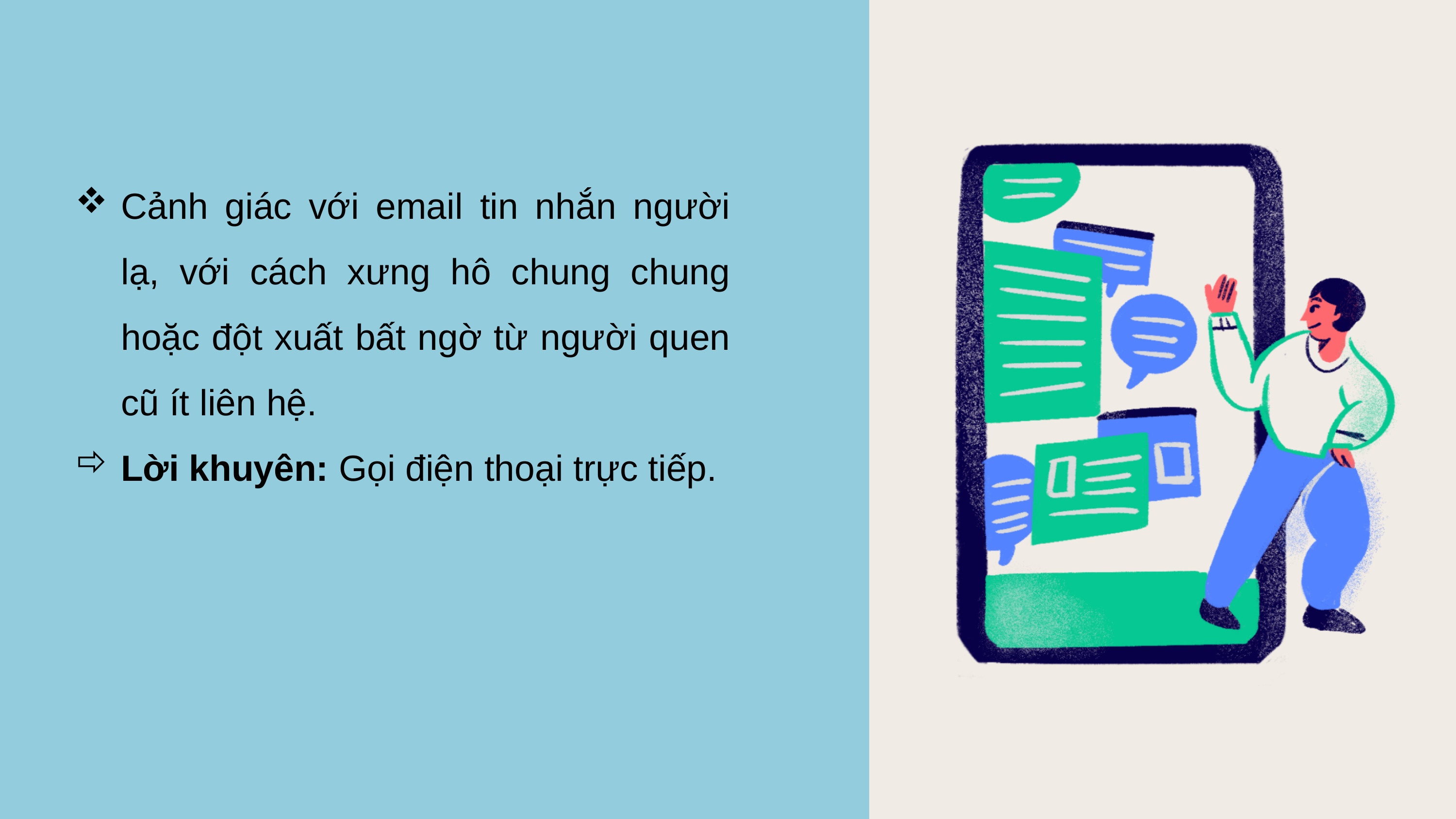

Cảnh giác với email tin nhắn người lạ, với cách xưng hô chung chung hoặc đột xuất bất ngờ từ người quen cũ ít liên hệ.
Lời khuyên: Gọi điện thoại trực tiếp.